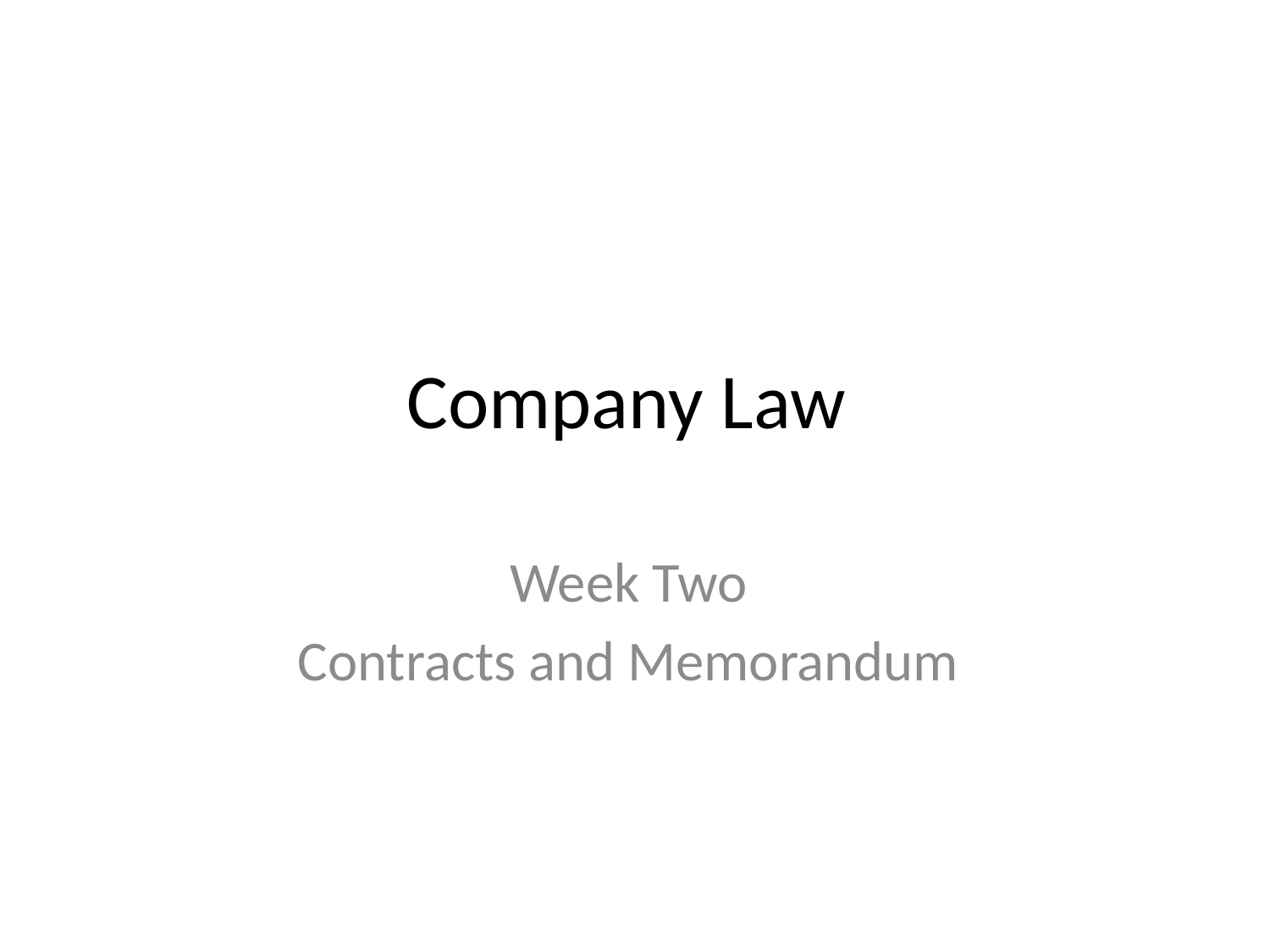

# Company Law
Week Two
Contracts and Memorandum